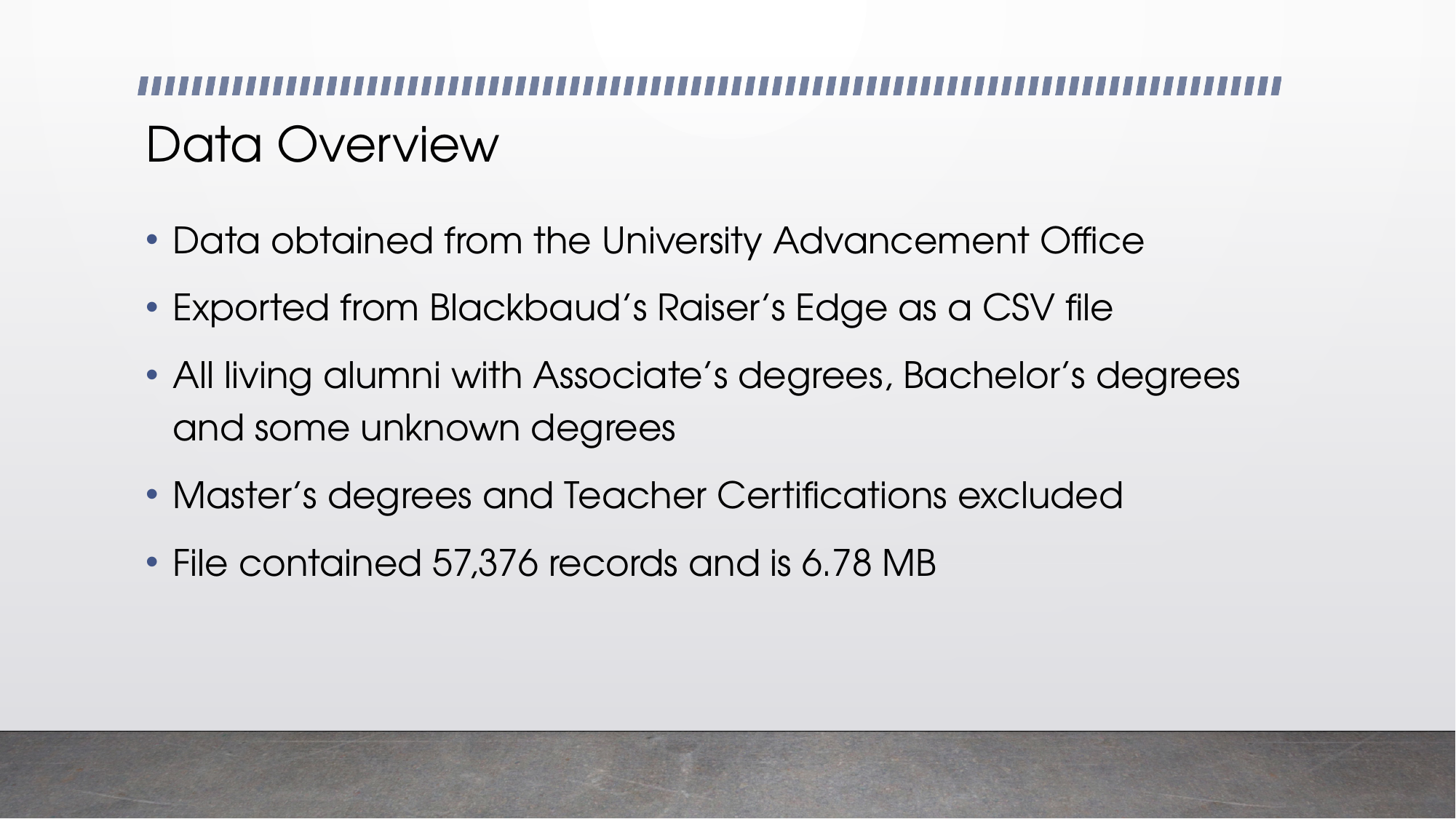

# Data Overview
Data obtained from the University Advancement Office
Exported from Blackbaud’s Raiser’s Edge as a CSV file
All living alumni with Associate’s degrees, Bachelor’s degrees and some unknown degrees
Master’s degrees and Teacher Certifications excluded
File contained 57,376 records and is 6.78 MB